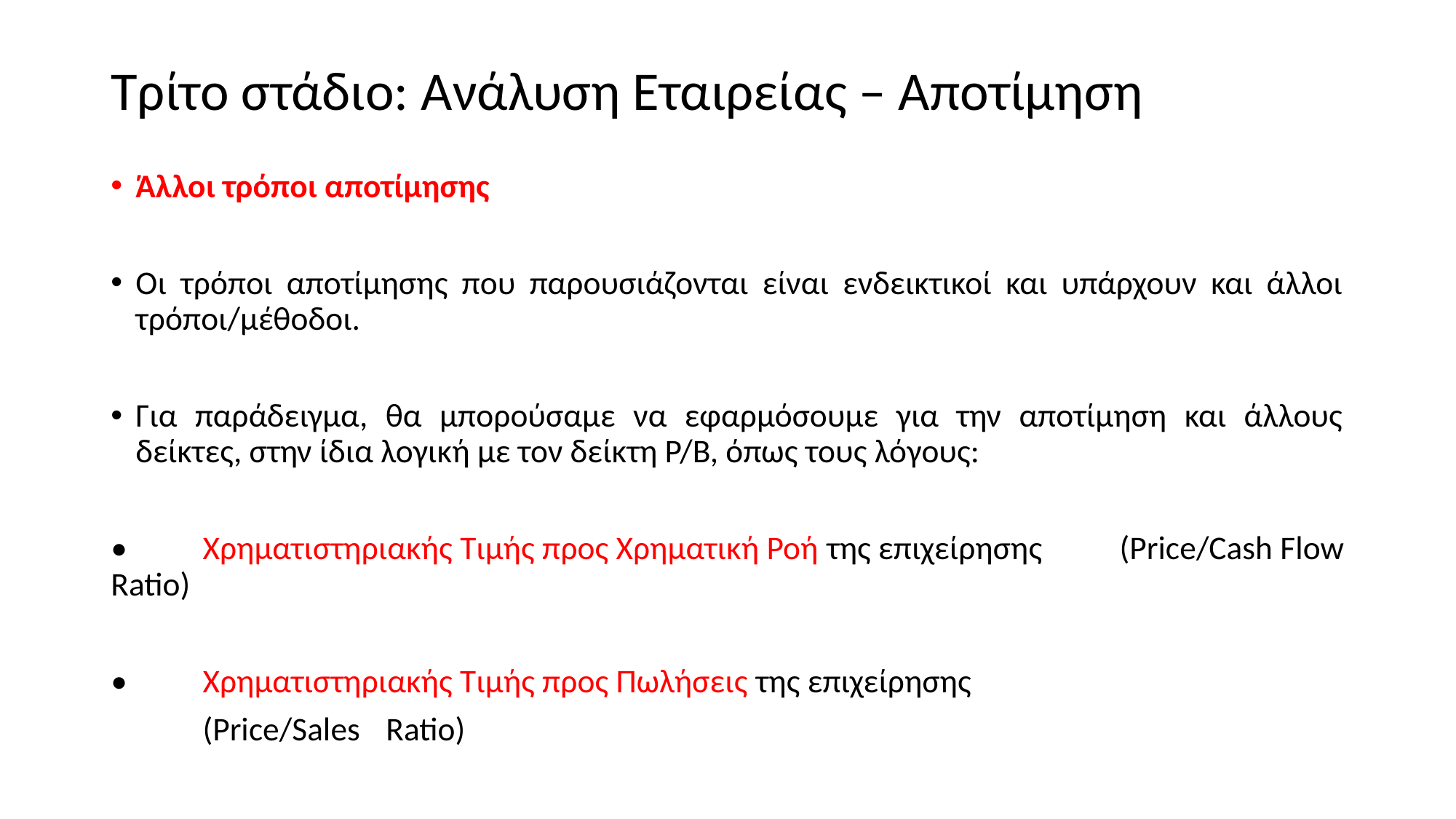

# Τρίτο στάδιο: Ανάλυση Εταιρείας – Αποτίμηση
Άλλοι τρόποι αποτίμησης

Οι τρόποι αποτίμησης που παρουσιάζονται είναι ενδεικτικοί και υπάρχουν και άλλοι τρόποι/μέθοδοι.

Για παράδειγμα, θα μπορούσαμε να εφαρμόσουμε για την αποτίμηση και άλλους δείκτες, στην ίδια λογική με τον δείκτη Ρ/Β, όπως τους λόγους:

•	Χρηματιστηριακής Τιμής προς Χρηματική Ροή της επιχείρησης 	(Price/Cash Flow Ratio)

•	Χρηματιστηριακής Τιμής προς Πωλήσεις της επιχείρησης
	(Price/Sales 	Ratio)